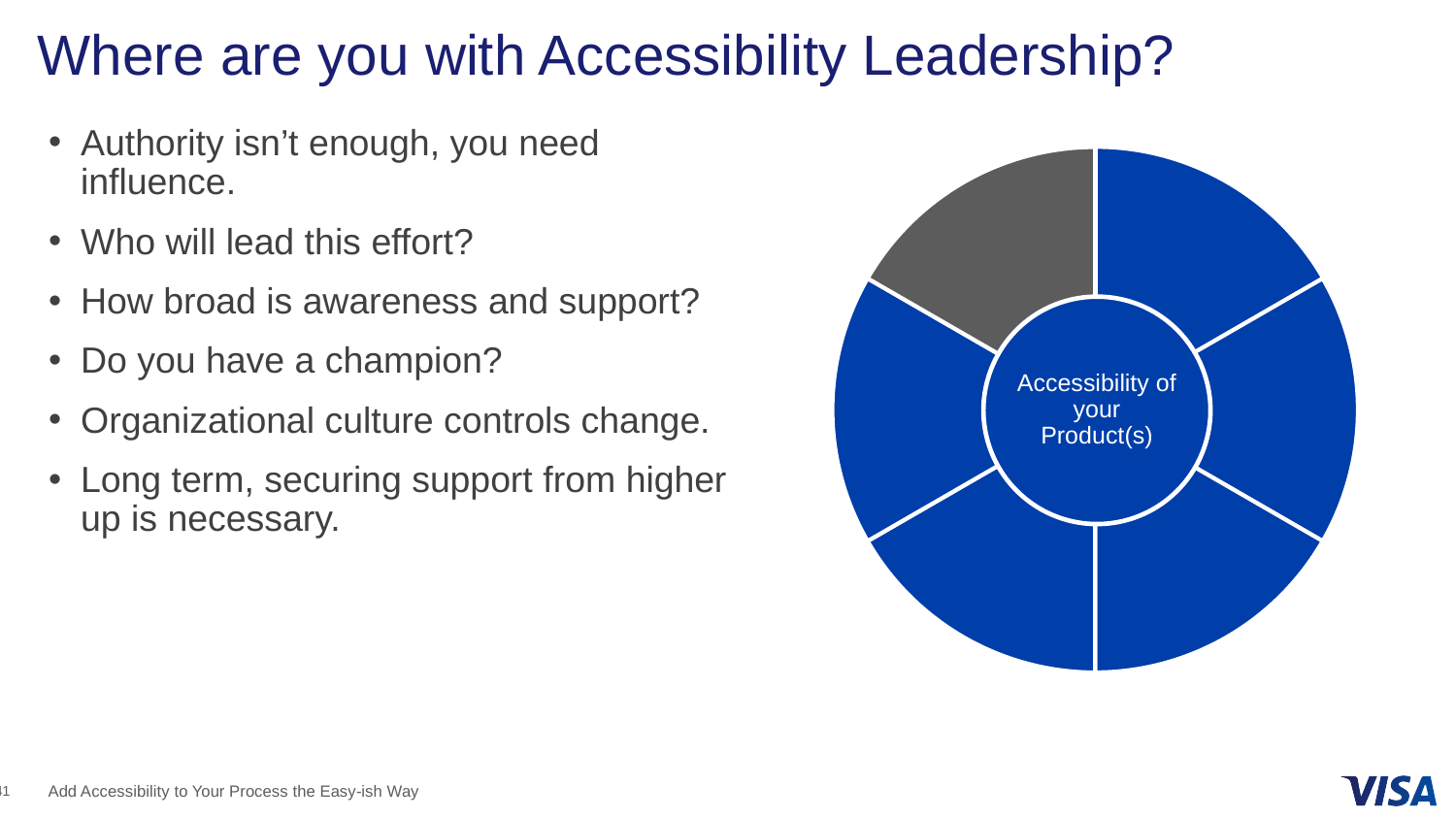

# Where are you with Accessibility Leadership?
   Stakeholders
Time
Process
Resources
Skills
Leadership
Accessibility of your Product(s)
Authority isn’t enough, you need influence.
Who will lead this effort?
How broad is awareness and support?
Do you have a champion?
Organizational culture controls change.
Long term, securing support from higher up is necessary.